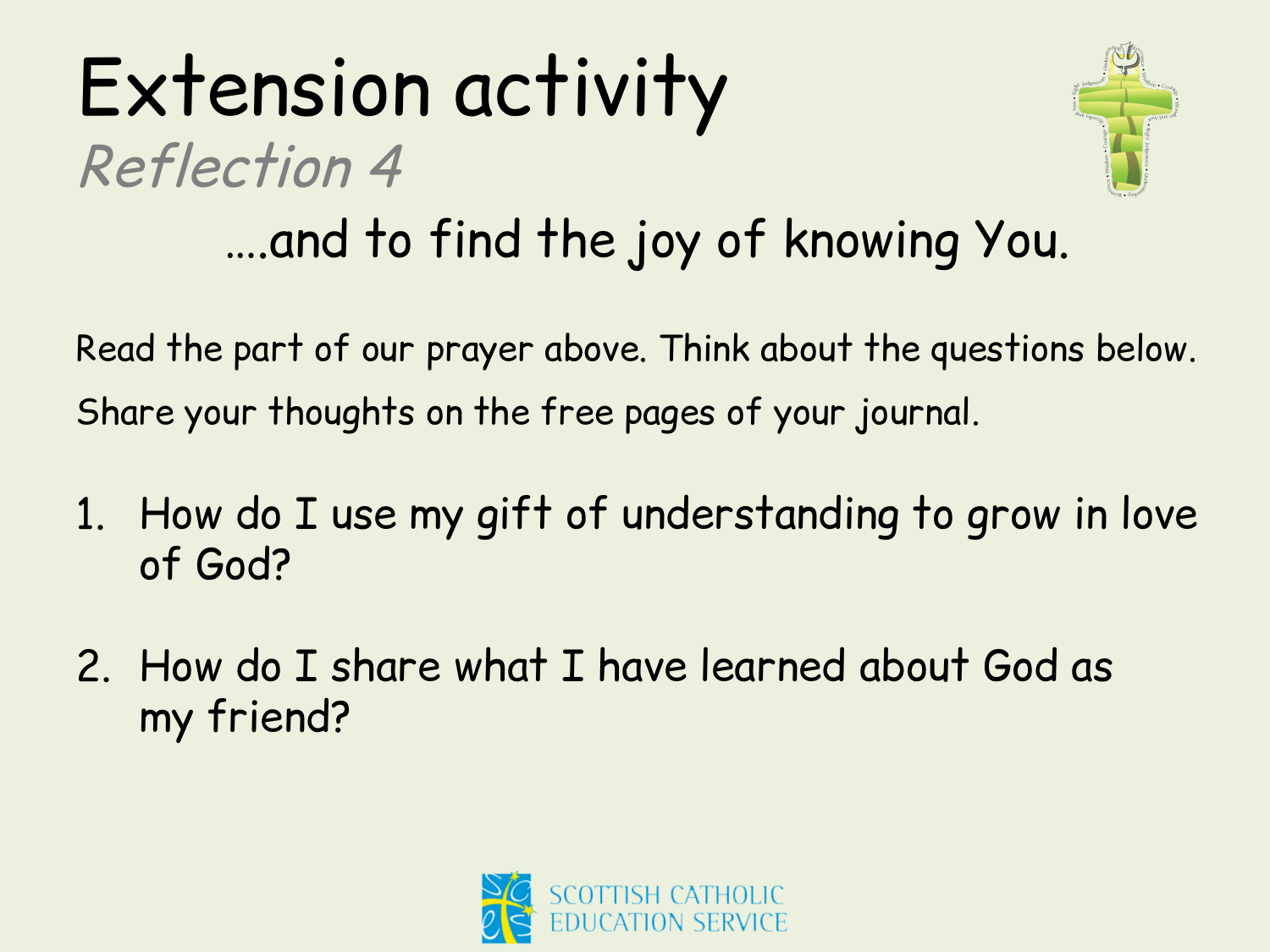

# Extension activity Reflection 4

….and to find the joy of knowing You.

Read the part of our prayer above. Think about the questions below. Share your thoughts on the free pages of your journal.

How do I use my gift of understanding to grow in love of God?

How do I share what I have learned about God as my friend?